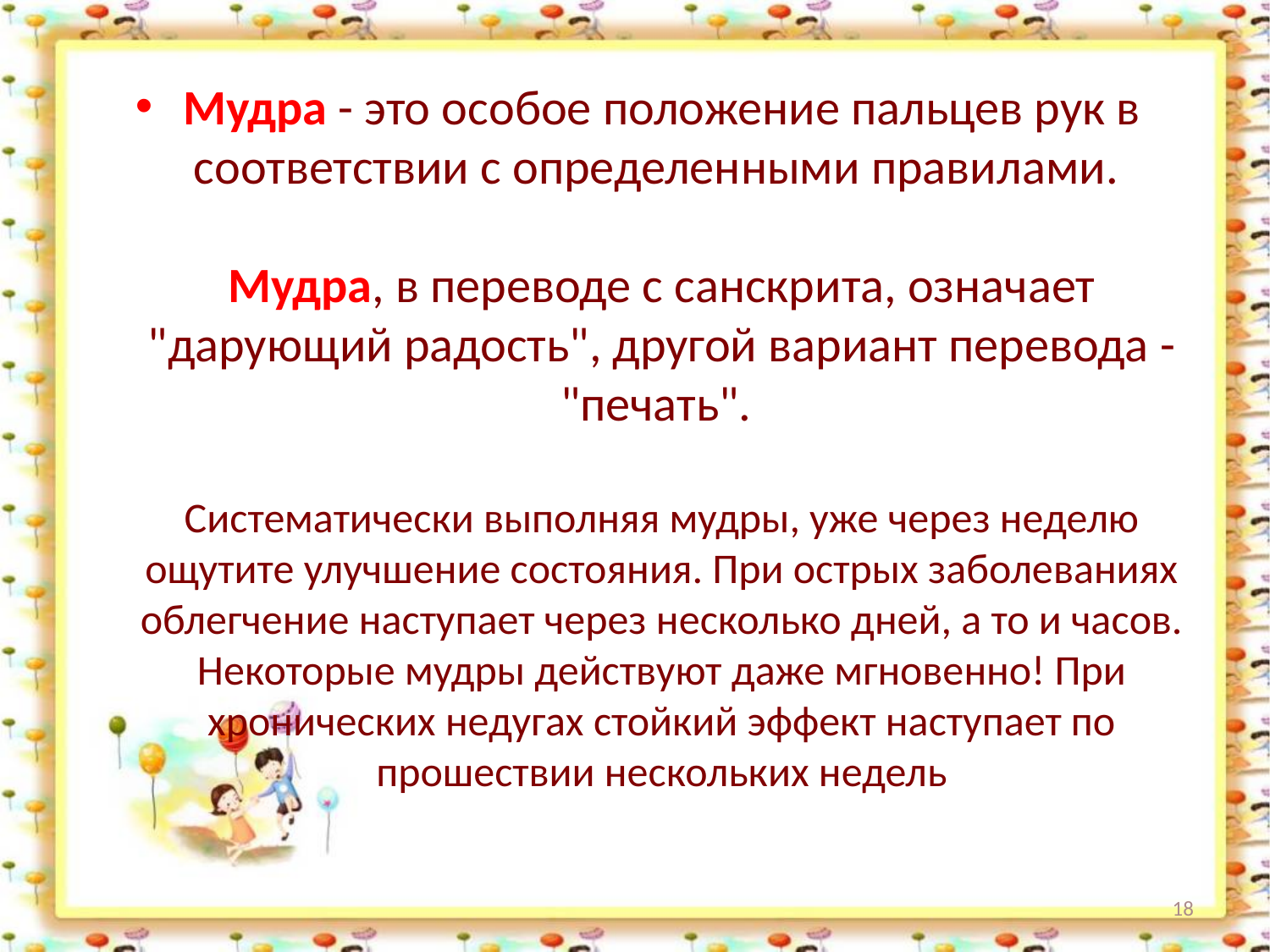

#
Мудра - это особое положение пальцев рук в соответствии с определенными правилами.
Мудра, в переводе с санскрита, означает "дарующий радость", другой вариант перевода - "печать".
Систематически выполняя мудры, уже через неделю ощутите улучшение состояния. При острых заболеваниях облегчение наступает через несколько дней, а то и часов. Некоторые мудры действуют даже мгновенно! При хронических недугах стойкий эффект наступает по прошествии нескольких недель

18